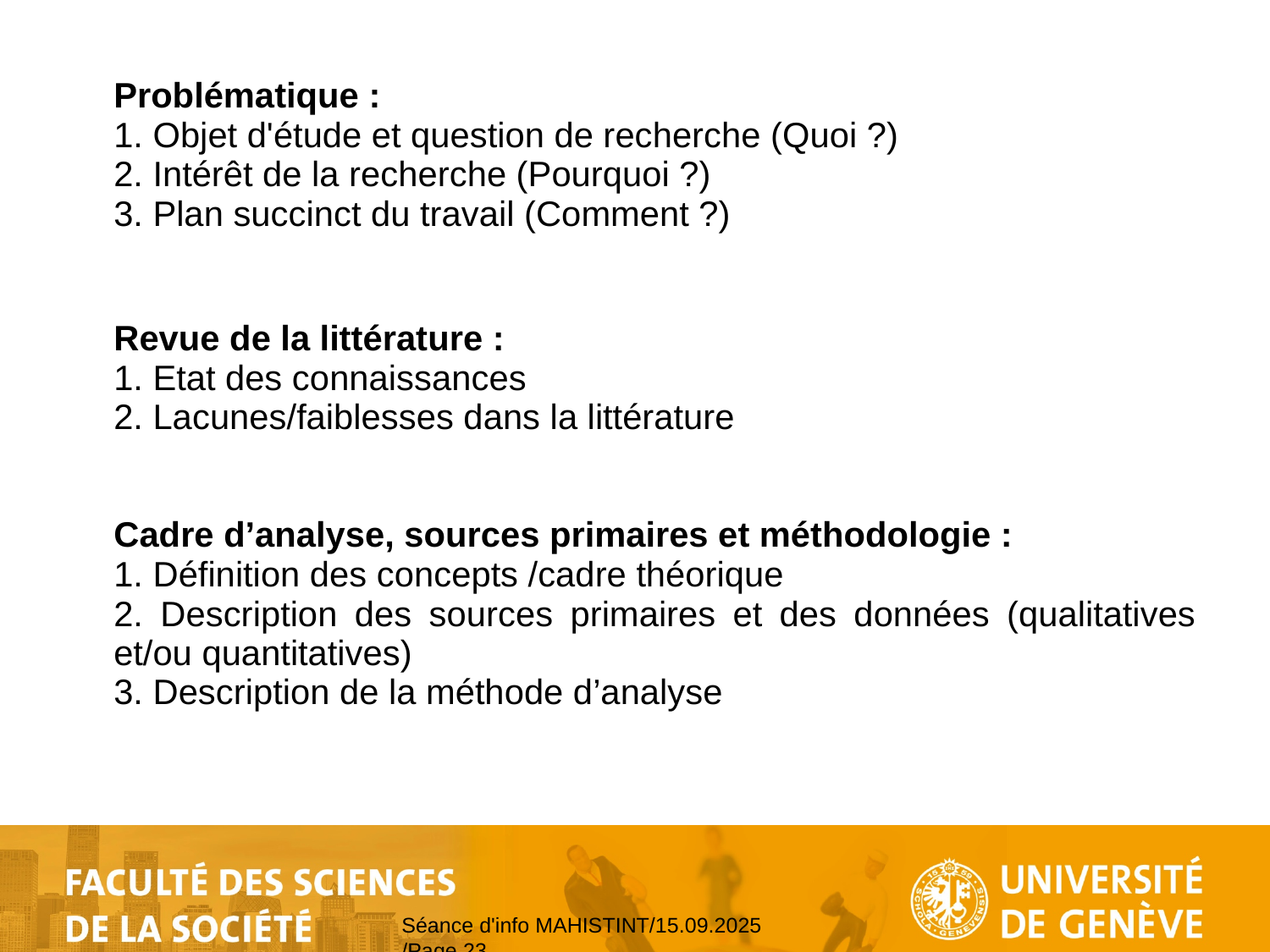

| Problématique : 1. Objet d'étude et question de recherche (Quoi ?) 2. Intérêt de la recherche (Pourquoi ?) 3. Plan succinct du travail (Comment ?) |
| --- |
| Revue de la littérature : 1. Etat des connaissances 2. Lacunes/faiblesses dans la littérature |
| Cadre d’analyse, sources primaires et méthodologie : 1. Définition des concepts /cadre théorique 2. Description des sources primaires et des données (qualitatives et/ou quantitatives) 3. Description de la méthode d’analyse |